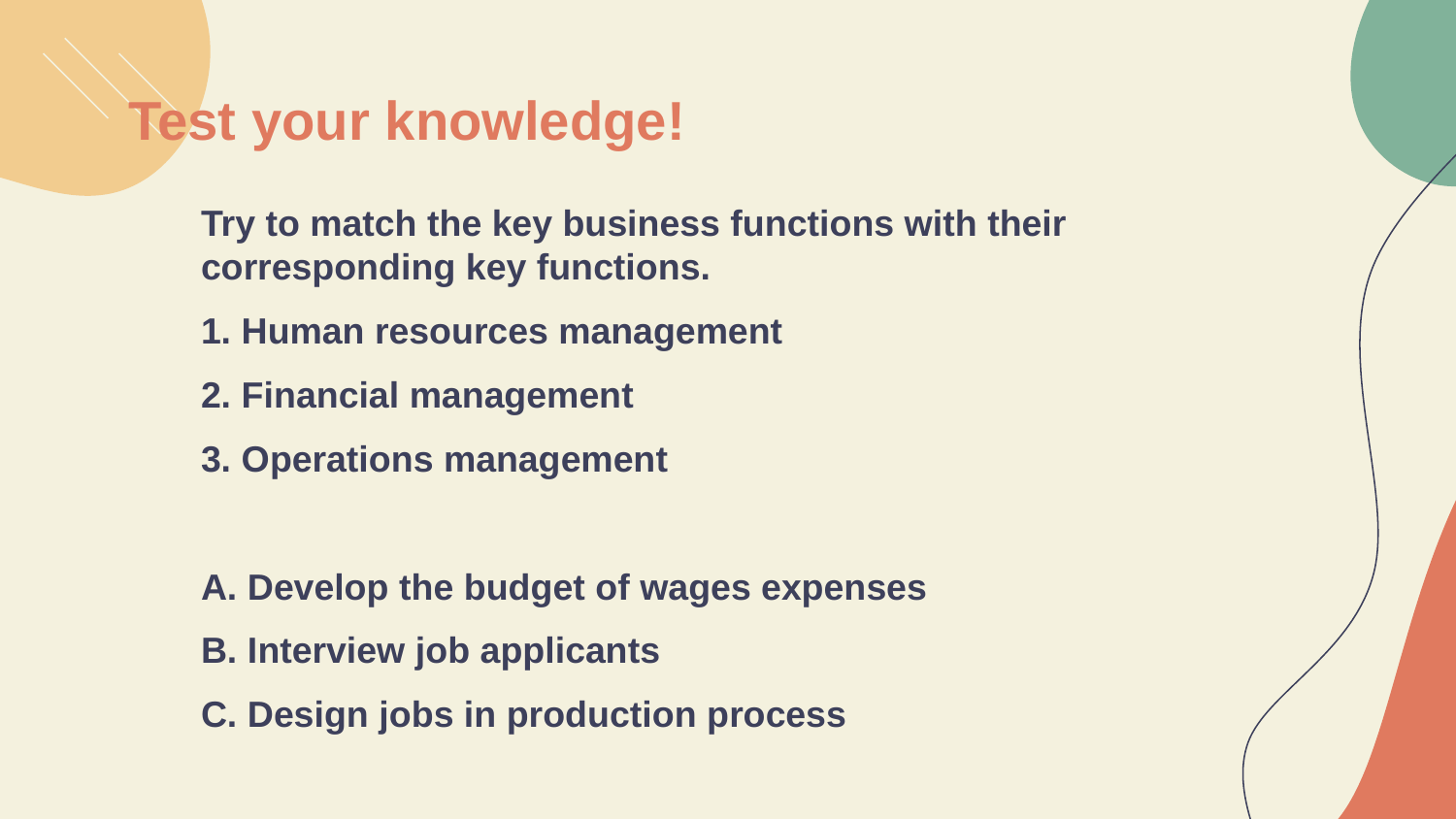

# Test your knowledge!
Try to match the key business functions with their corresponding key functions.
1. Human resources management
2. Financial management
3. Operations management

A. Develop the budget of wages expenses
B. Interview job applicants
C. Design jobs in production process